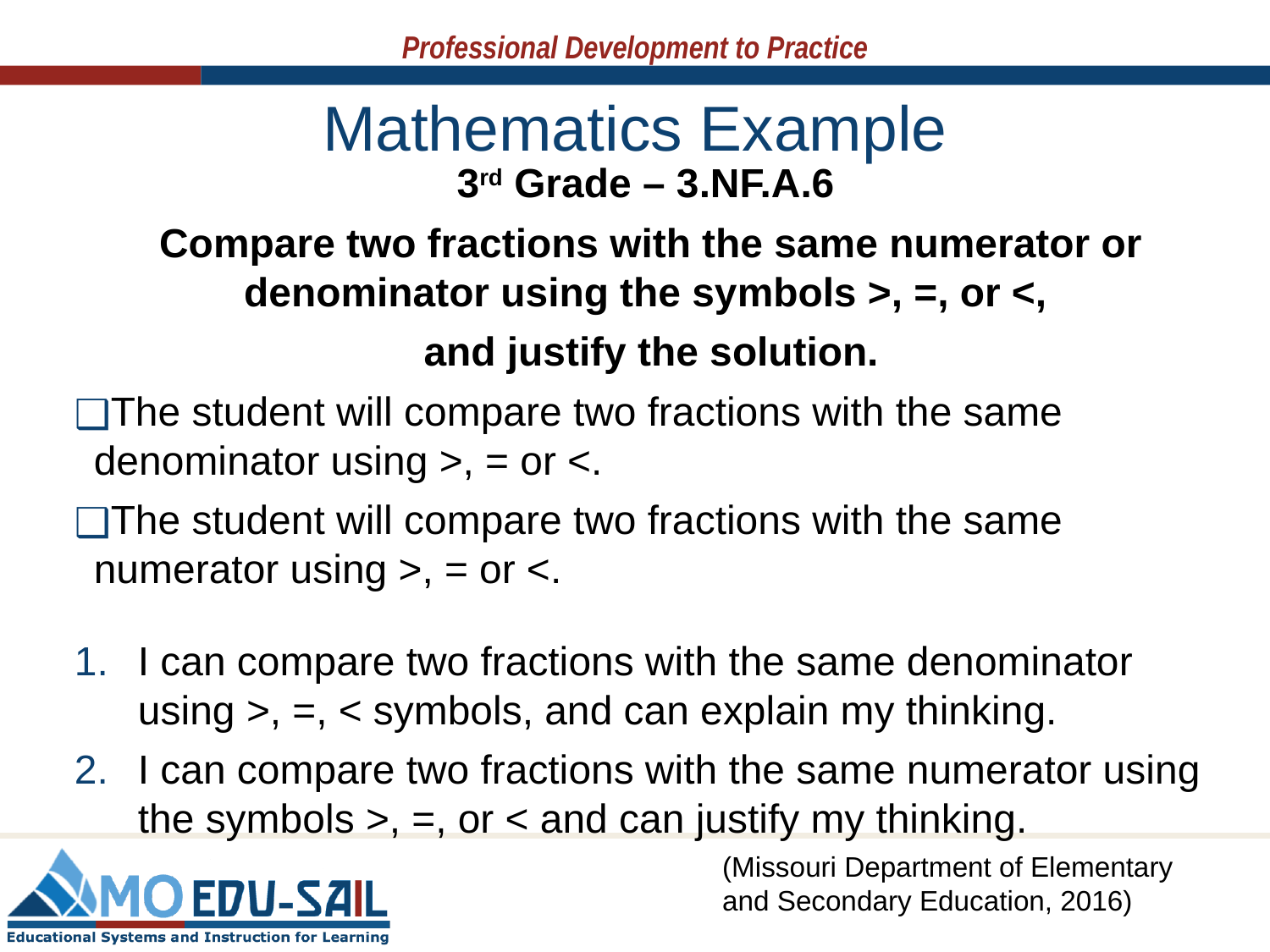

# Mathematics Example
3rd Grade – 3.NF.A.6
Compare two fractions with the same numerator or denominator using the symbols >, =, or <,
and justify the solution.
The student will compare two fractions with the same denominator using >, = or <.
The student will compare two fractions with the same numerator using >, = or <.

I can compare two fractions with the same denominator using >, =, < symbols, and can explain my thinking.
I can compare two fractions with the same numerator using the symbols >, =, or < and can justify my thinking.

(Missouri Department of Elementary and Secondary Education, 2016)